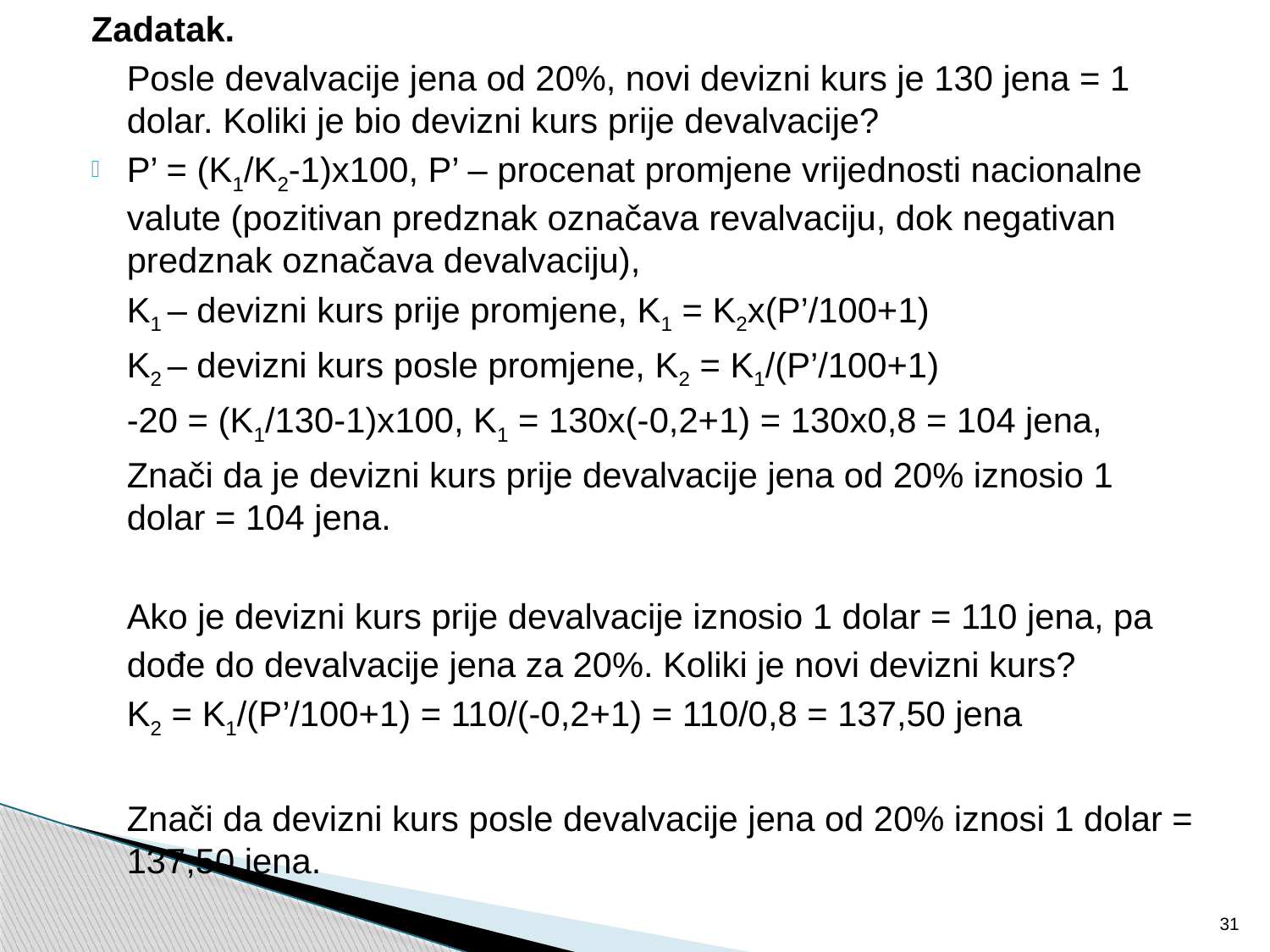

Zadatak.
	Posle devalvacije jena od 20%, novi devizni kurs je 130 jena = 1 dolar. Koliki je bio devizni kurs prije devalvacije?
P’ = (K1/K2-1)x100, P’ – procenat promjene vrijednosti nacionalne valute (pozitivan predznak označava revalvaciju, dok negativan predznak označava devalvaciju),
	K1 – devizni kurs prije promjene, K1 = K2x(P’/100+1)
	K2 – devizni kurs posle promjene, K2 = K1/(P’/100+1)
	-20 = (K1/130-1)x100, K1 = 130x(-0,2+1) = 130x0,8 = 104 jena,
	Znači da je devizni kurs prije devalvacije jena od 20% iznosio 1 dolar = 104 jena.

	Ako je devizni kurs prije devalvacije iznosio 1 dolar = 110 jena, pa dođe do devalvacije jena za 20%. Koliki je novi devizni kurs?
	K2 = K1/(P’/100+1) = 110/(-0,2+1) = 110/0,8 = 137,50 jena

	Znači da devizni kurs posle devalvacije jena od 20% iznosi 1 dolar = 137,50 jena.
31